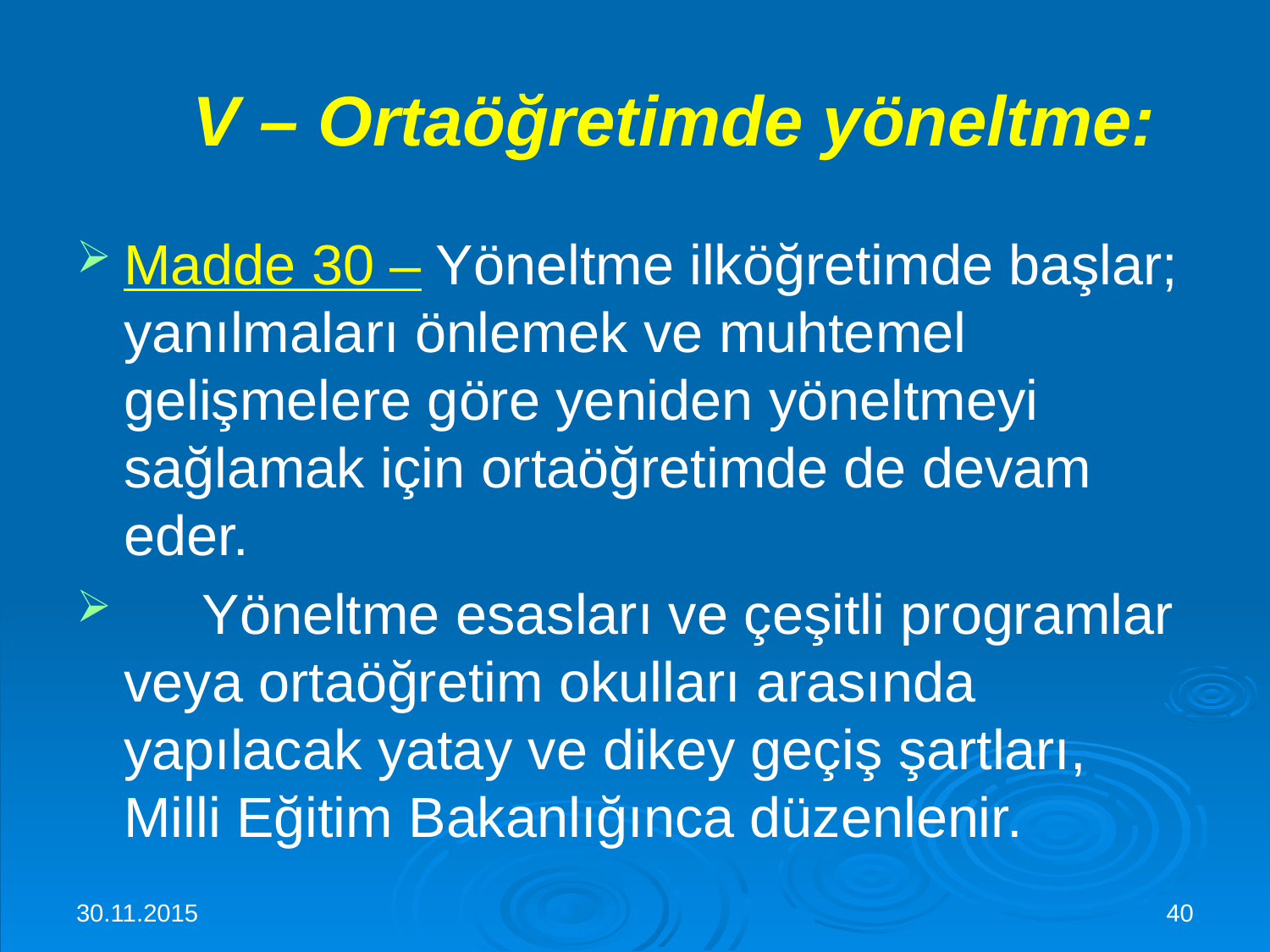

# V – Ortaöğretimde yöneltme:
Madde 30 – Yöneltme ilköğretimde başlar; yanılmaları önlemek ve muhtemel gelişmelere göre yeniden yöneltmeyi sağlamak için ortaöğretimde de devam eder.
     Yöneltme esasları ve çeşitli programlar veya ortaöğretim okulları arasında yapılacak yatay ve dikey geçiş şartları, Milli Eğitim Bakanlığınca düzenlenir.
30.11.2015
40